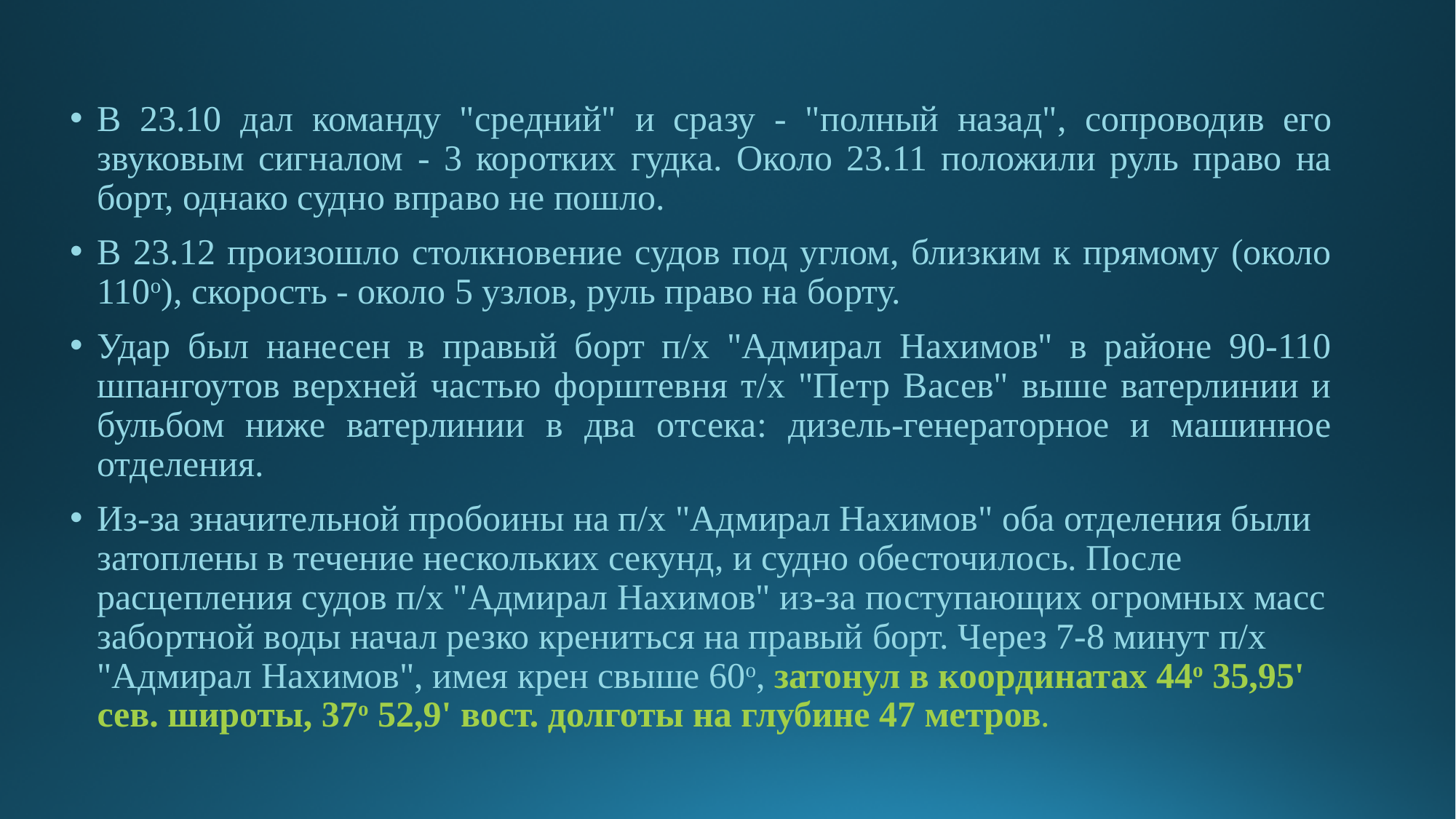

В 23.10 дал команду "средний" и сразу - "полный назад", сопроводив его звуковым сигналом - 3 коротких гудка. Около 23.11 положили руль право на борт, однако судно вправо не пошло.
В 23.12 произошло столкновение судов под углом, близким к прямому (около 110о), скорость - около 5 узлов, руль право на борту.
Удар был нанесен в правый борт п/х "Адмирал Нахимов" в районе 90-110 шпангоутов верхней частью форштевня т/х "Петр Васев" выше ватерлинии и бульбом ниже ватерлинии в два отсека: дизель-генераторное и машинное отделения.
Из-за значительной пробоины на п/х "Адмирал Нахимов" оба отделения были затоплены в течение нескольких секунд, и судно обесточилось. После расцепления судов п/х "Адмирал Нахимов" из-за поступающих огромных масс забортной воды начал резко крениться на правый борт. Через 7-8 минут п/х "Адмирал Нахимов", имея крен свыше 60о, затонул в координатах 44о 35,95' сев. широты, 37о 52,9' вост. долготы на глубине 47 метров.